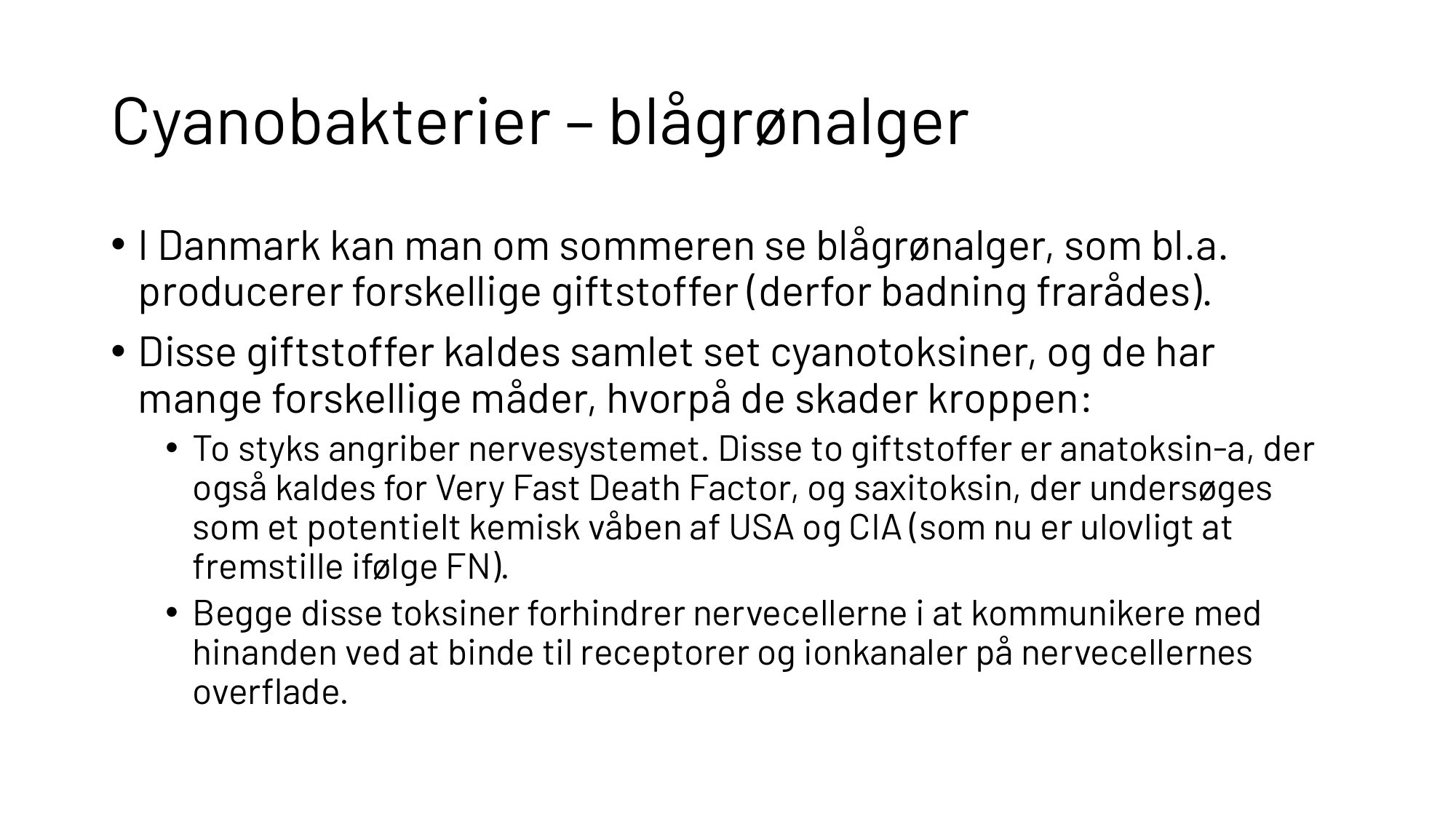

# Cyanobakterier – blågrønalger
I Danmark kan man om sommeren se blågrønalger, som bl.a. producerer forskellige giftstoffer (derfor badning frarådes).
Disse giftstoffer kaldes samlet set cyanotoksiner, og de har mange forskellige måder, hvorpå de skader kroppen:
To styks angriber nervesystemet. Disse to giftstoffer er anatoksin-a, der også kaldes for Very Fast Death Factor, og saxitoksin, der undersøges som et potentielt kemisk våben af USA og CIA (som nu er ulovligt at fremstille ifølge FN).
Begge disse toksiner forhindrer nervecellerne i at kommunikere med hinanden ved at binde til receptorer og ionkanaler på nervecellernes overflade.